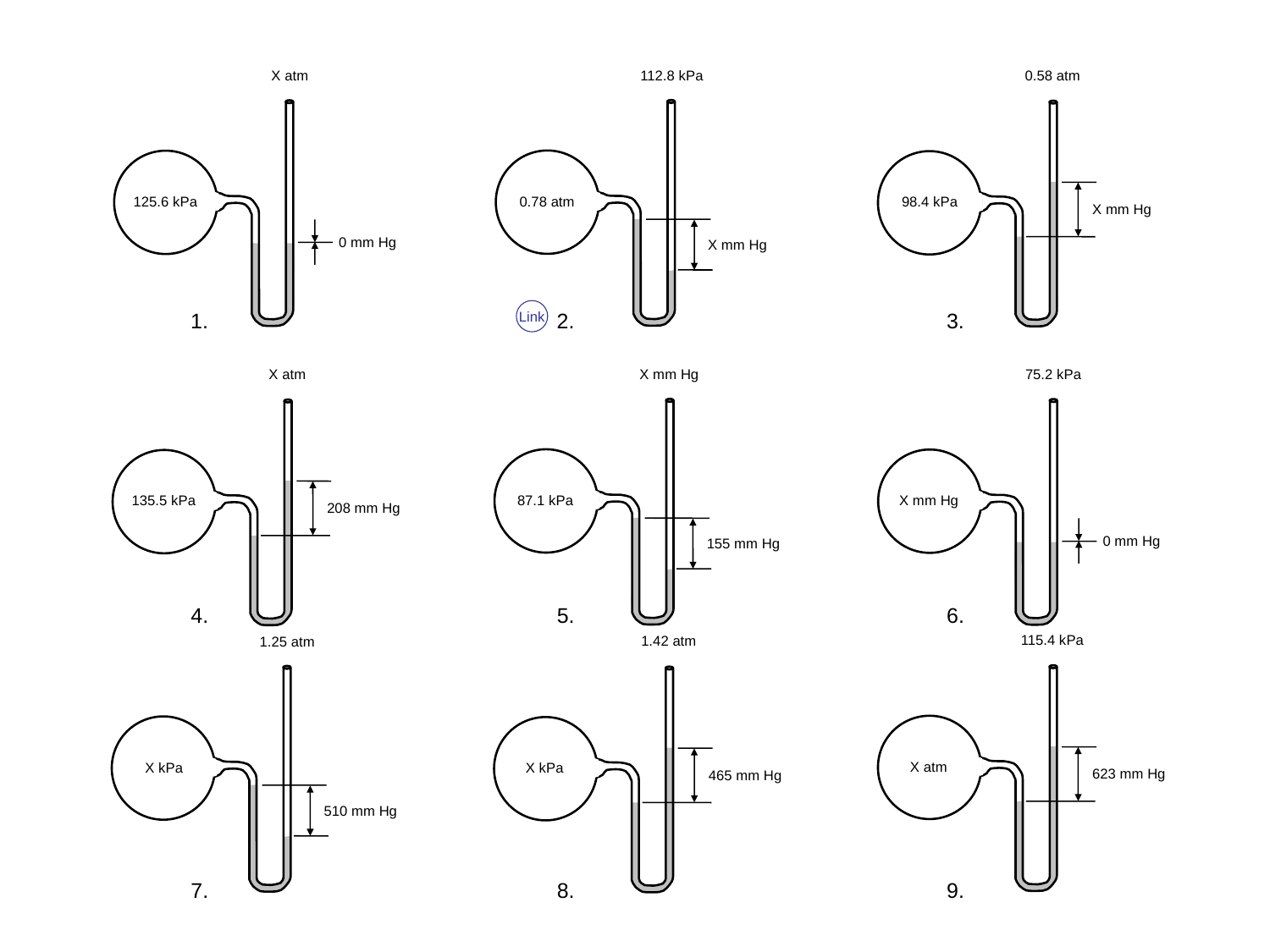

0.58 atm

98.4 kPa
X mm Hg

X atm

125.6 kPa

0 mm Hg

112.8 kPa

0.78 atm

X mm Hg

Link
1.                                                           2.                                                               3.
X atm

135.5 kPa
208 mm Hg

X mm Hg

87.1 kPa

155 mm Hg

75.2 kPa

X mm Hg

0 mm Hg

4.                                                           5.                                                               6.
115.4 kPa

X atm
623 mm Hg

1.42 atm

X kPa
465 mm Hg

1.25 atm

X kPa

510 mm Hg

7.                                                           8.                                                               9.